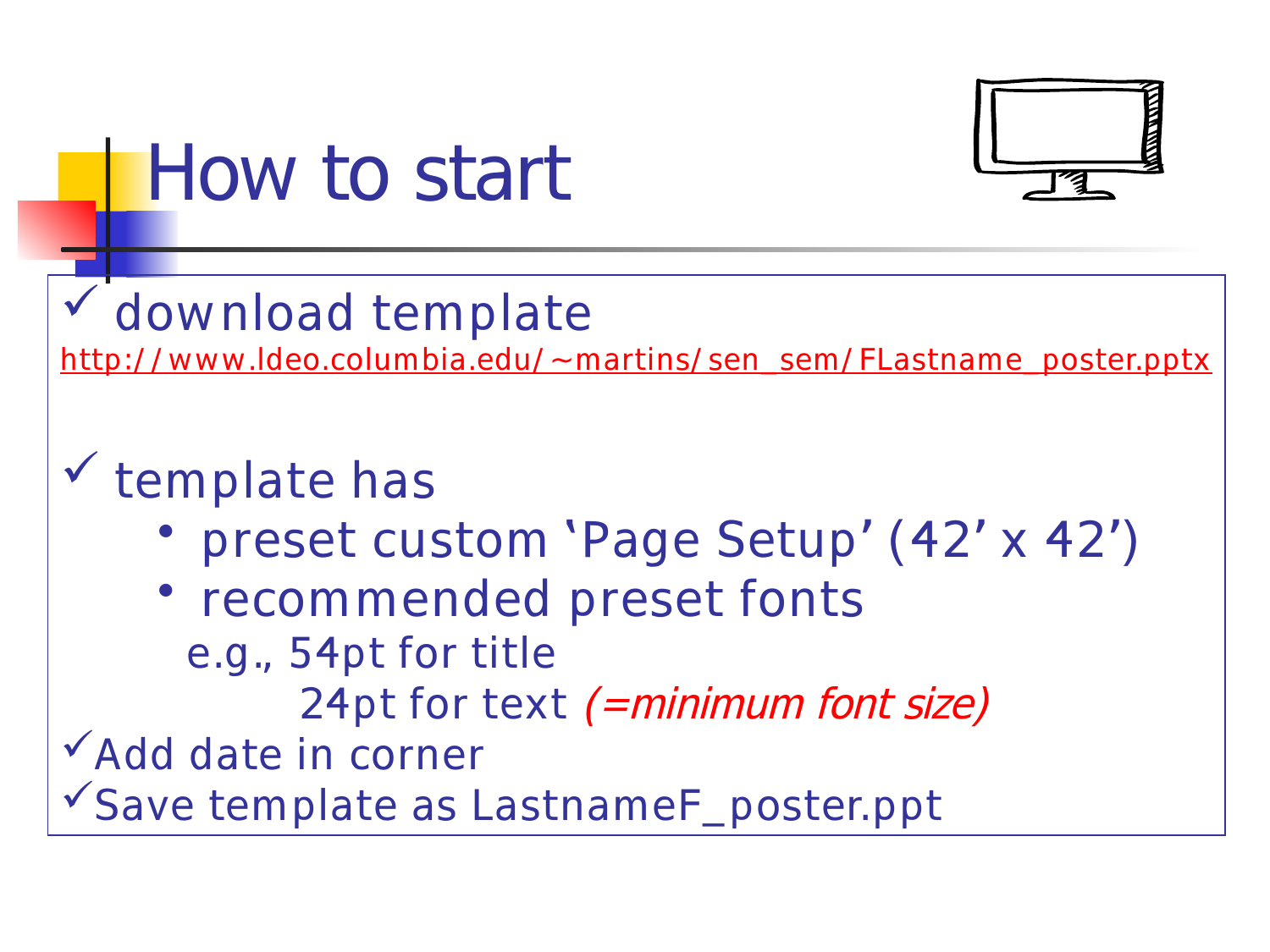

# How to start

 download template
http://www.ldeo.columbia.edu/~martins/sen_sem/FLastname_poster.pptx

 template has
 preset custom ‘Page Setup’ (42’ x 42’)
 recommended preset fonts
	e.g., 54pt for title
	         24pt for text (=minimum font size)
Add date in corner
Save template as LastnameF_poster.ppt